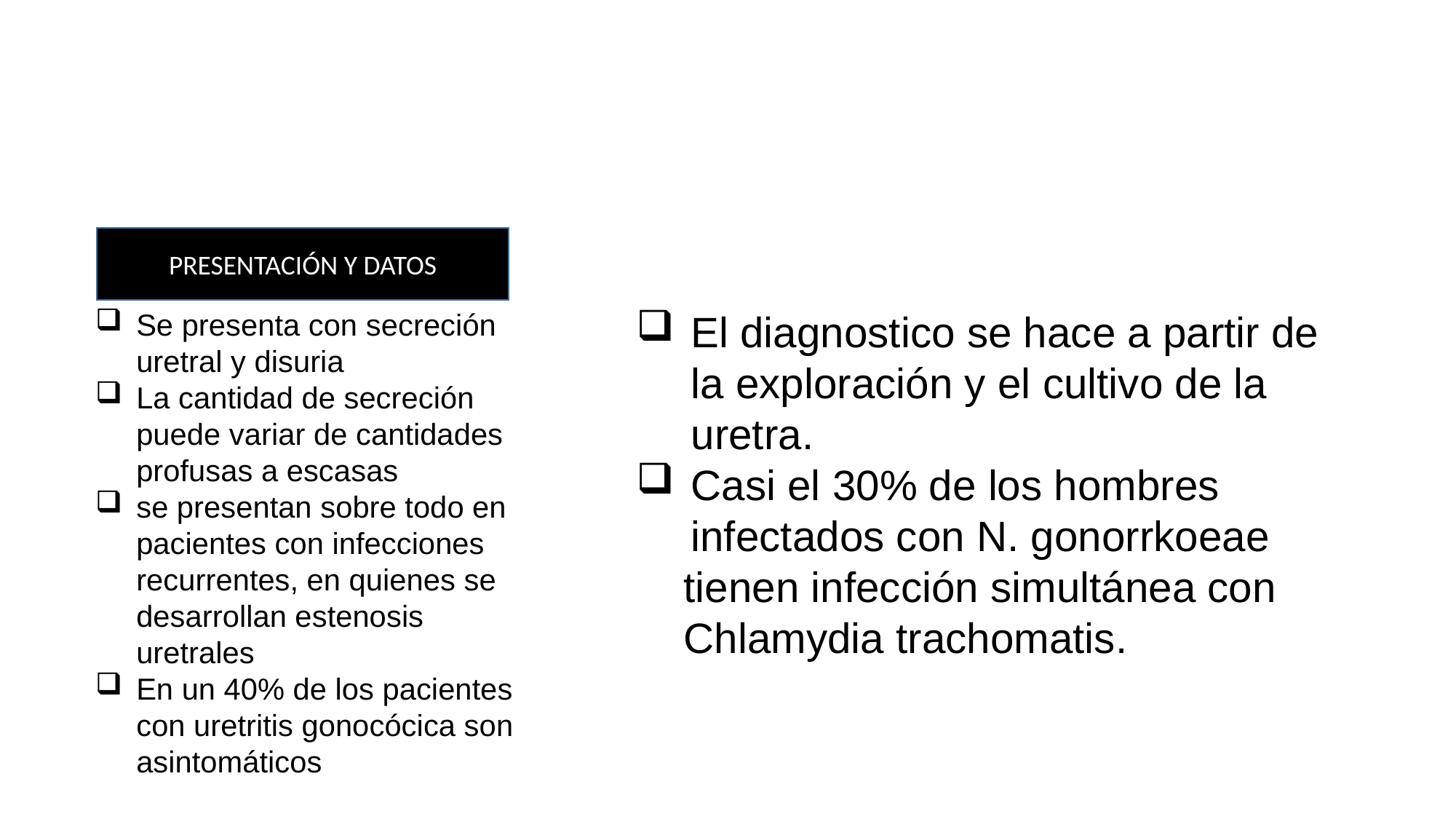

PRESENTACIÓN Y DATOS
Se presenta con secreción uretral y disuria
La cantidad de secreción puede variar de cantidades profusas a escasas
se presentan sobre todo en pacientes con infecciones recurrentes, en quienes se desarrollan estenosis uretrales
En un 40% de los pacientes con uretritis gonocócica son asintomáticos
El diagnostico se hace a partir de la exploración y el cultivo de la uretra.
Casi el 30% de los hombres infectados con N. gonorrkoeae
    tienen infección simultánea con
    Chlamydia trachomatis.